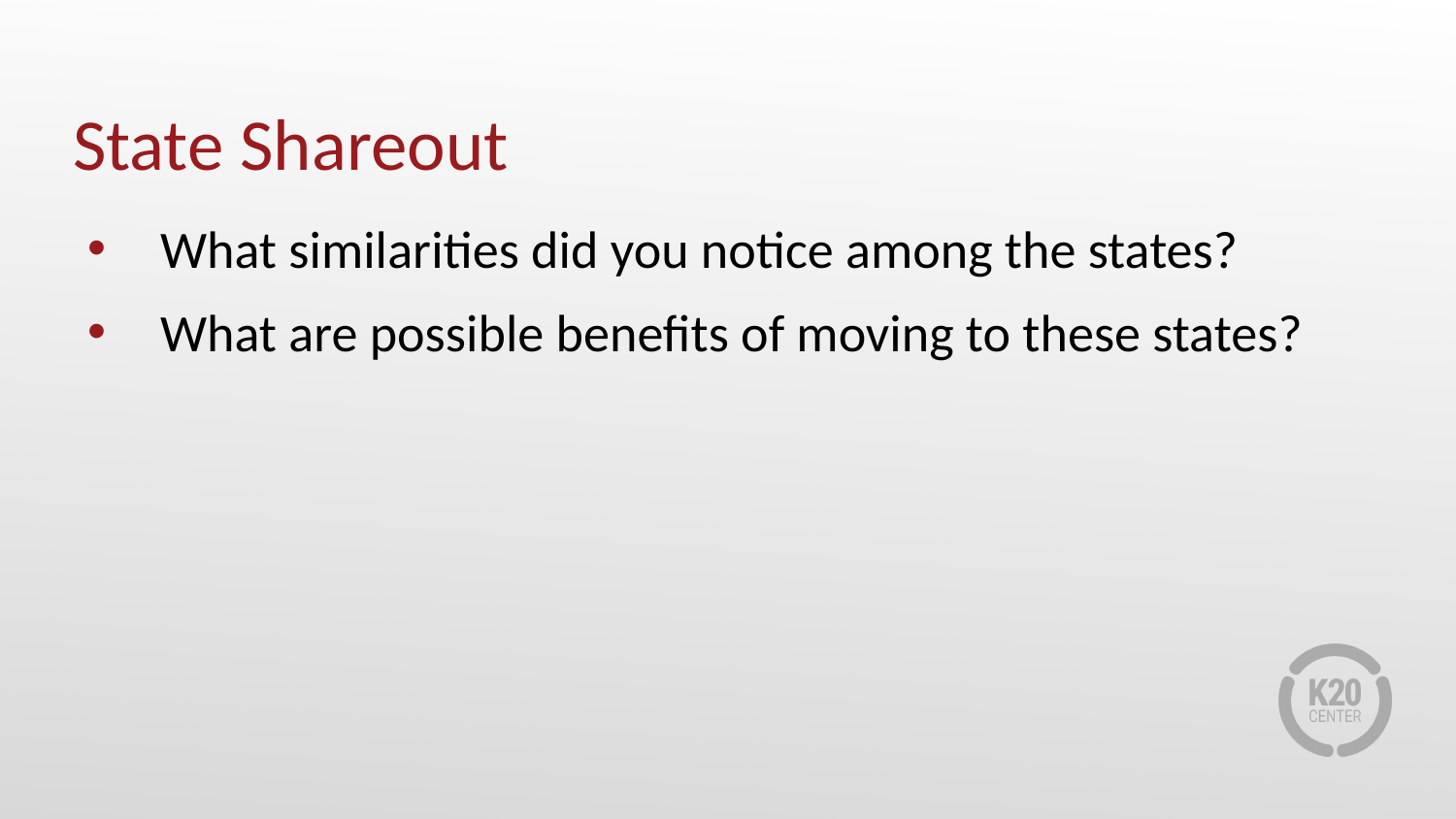

# State Shareout
What similarities did you notice among the states?
What are possible benefits of moving to these states?